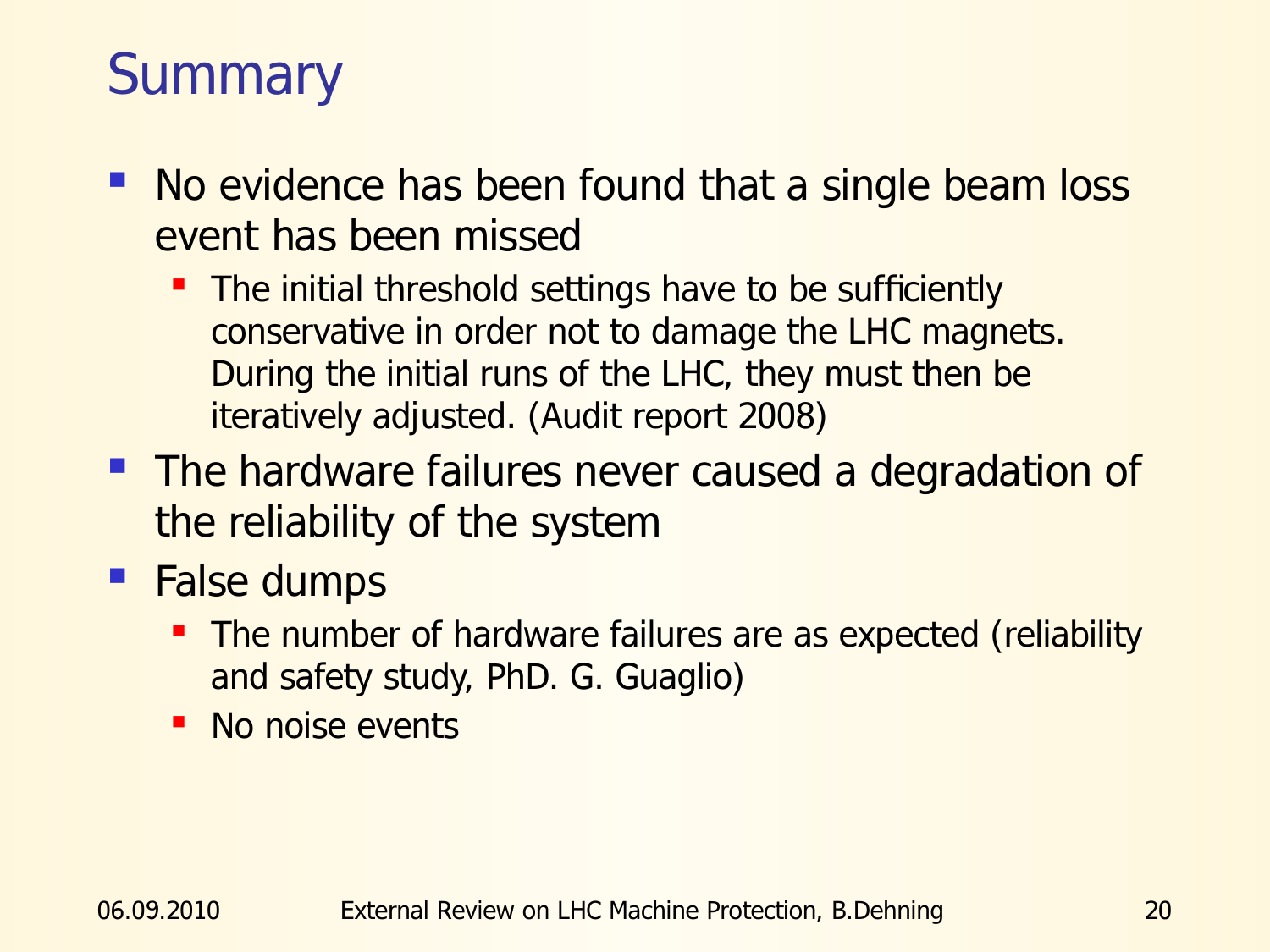

# Summary
No evidence has been found that a single beam loss event has been missed
The initial threshold settings have to be sufficiently conservative in order not to damage the LHC magnets. During the initial runs of the LHC, they must then be iteratively adjusted. (Audit report 2008)
The hardware failures never caused a degradation of the reliability of the system
False dumps
The number of hardware failures are as expected (reliability and safety study, PhD. G. Guaglio)
No noise events

20
06.09.2010
External Review on LHC Machine Protection, B.Dehning